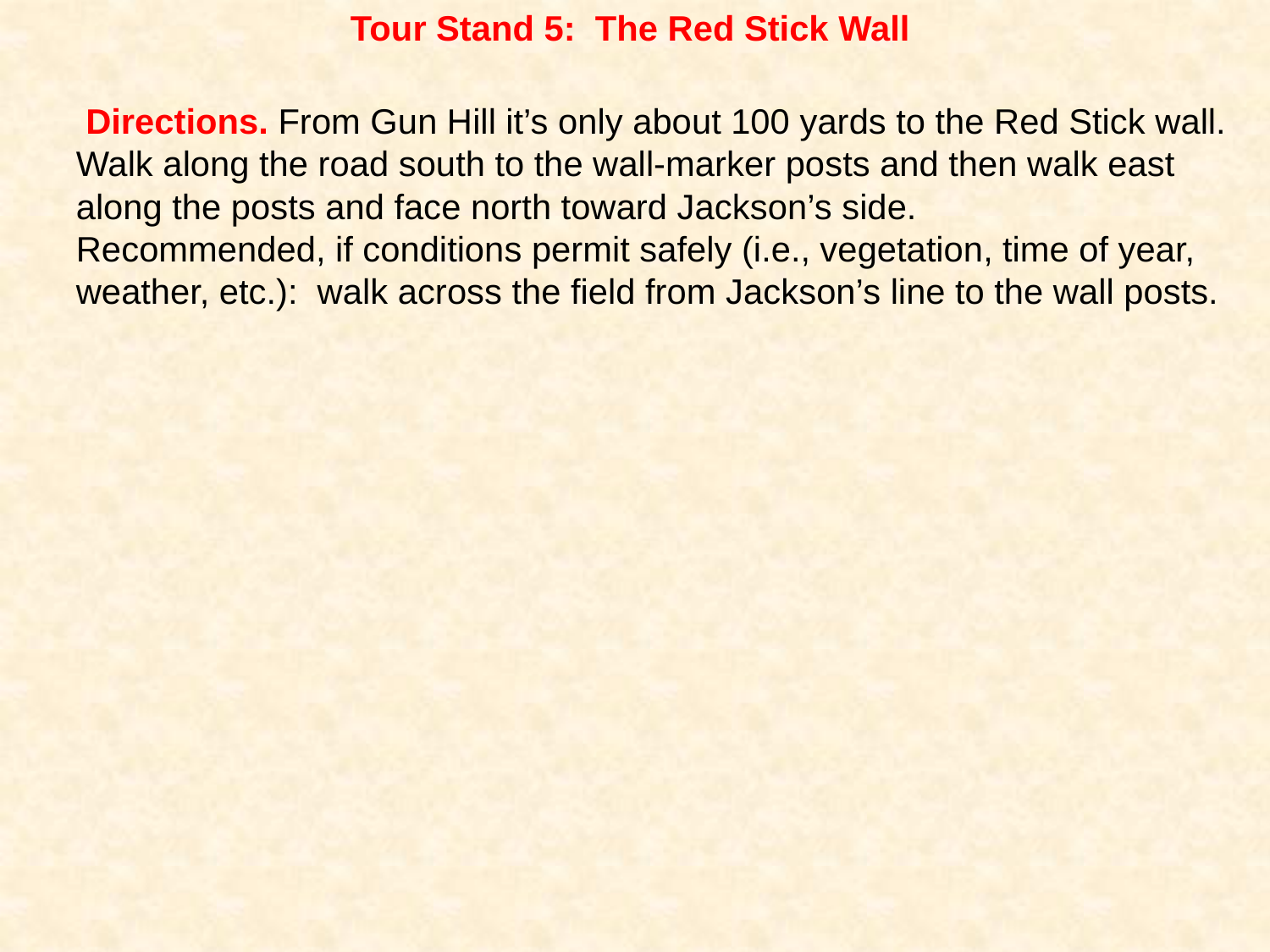

Tour Stand 5:  The Red Stick Wall

	 Directions. From Gun Hill it’s only about 100 yards to the Red Stick wall.  Walk along the road south to the wall-marker posts and then walk east along the posts and face north toward Jackson’s side.
	Recommended, if conditions permit safely (i.e., vegetation, time of year, weather, etc.):  walk across the field from Jackson’s line to the wall posts.